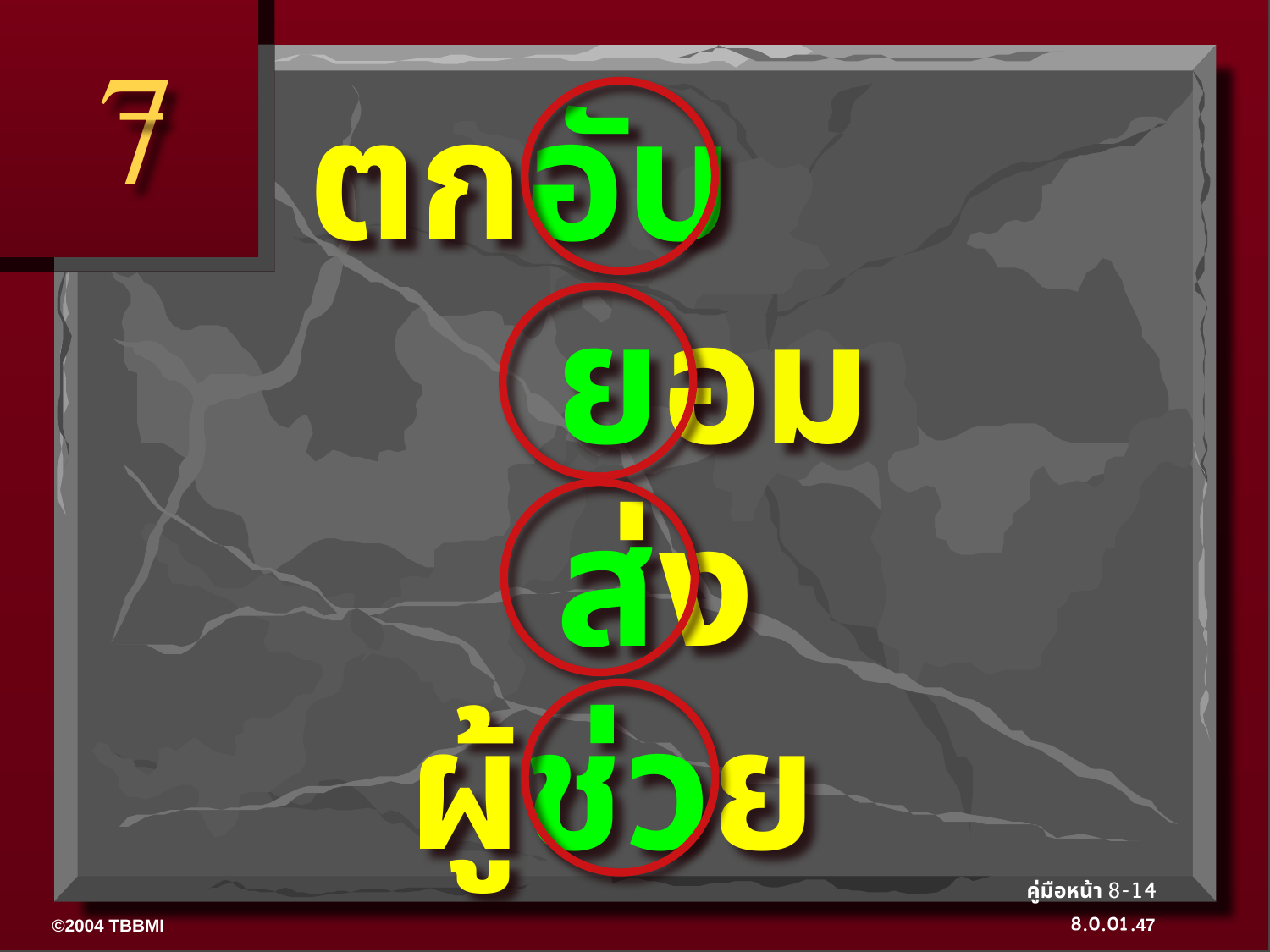

7
ตกอับ
     ยอม
     ส่ง
  ผู้ช่วย

คู่มือหน้า 8-14
47